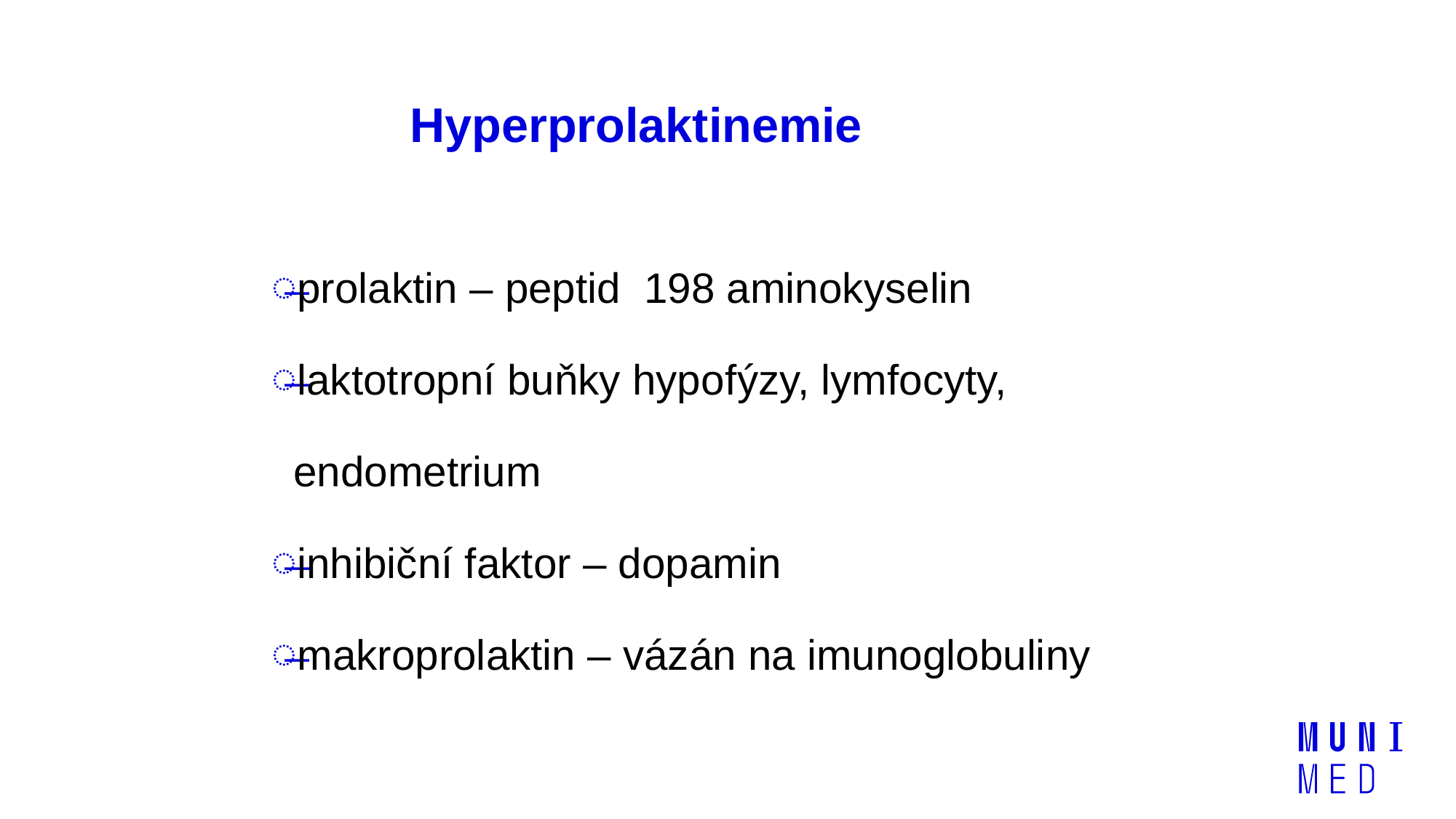

# Hyperprolaktinemie
prolaktin – peptid  198 aminokyselin
laktotropní buňky hypofýzy, lymfocyty, endometrium
inhibiční faktor – dopamin
makroprolaktin – vázán na imunoglobuliny